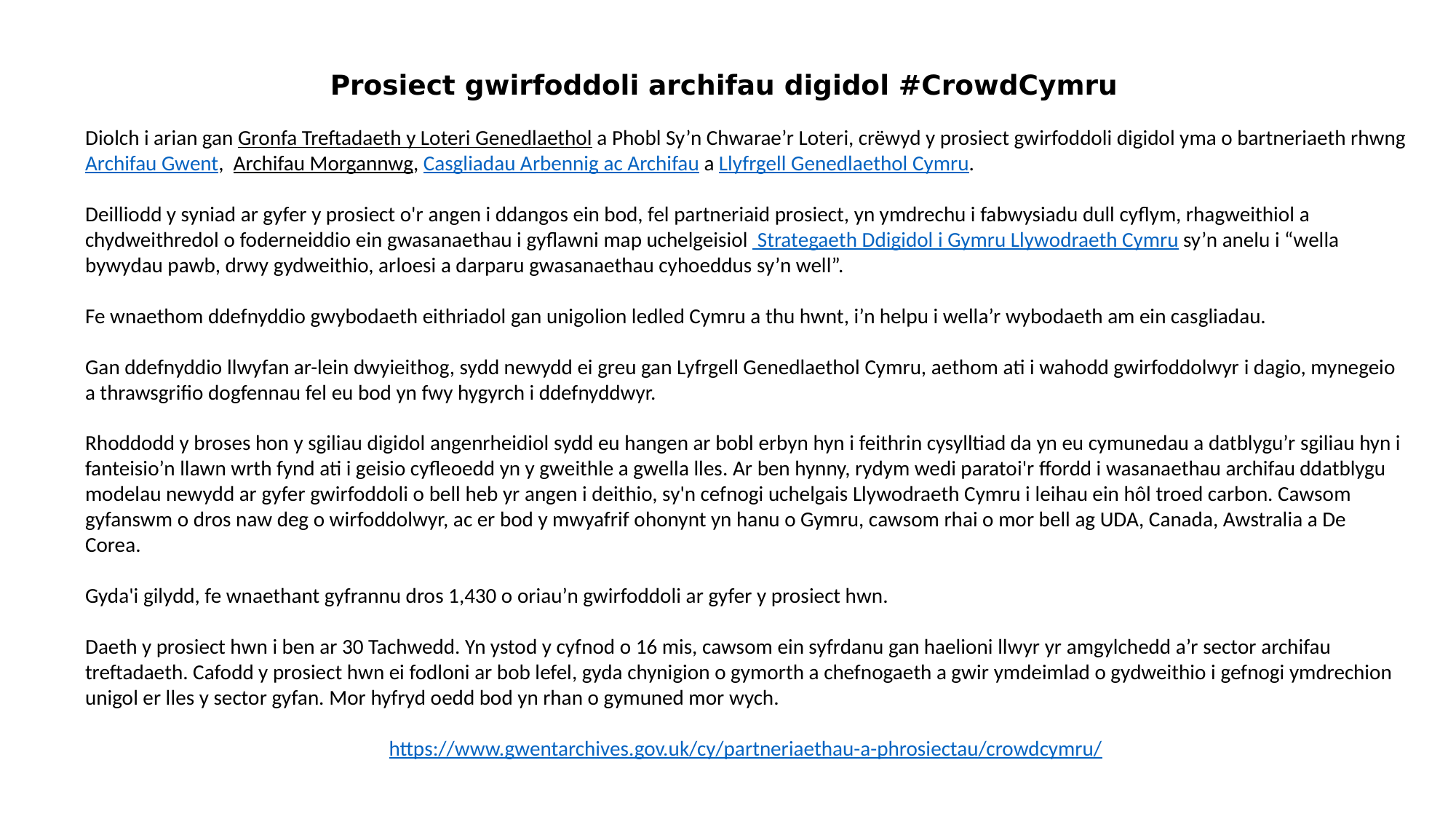

Prosiect gwirfoddoli archifau digidol #CrowdCymru
Diolch i arian gan Gronfa Treftadaeth y Loteri Genedlaethol a Phobl Sy’n Chwarae’r Loteri, crëwyd y prosiect gwirfoddoli digidol yma o bartneriaeth rhwng Archifau Gwent,  Archifau Morgannwg, Casgliadau Arbennig ac Archifau a Llyfrgell Genedlaethol Cymru.

Deilliodd y syniad ar gyfer y prosiect o'r angen i ddangos ein bod, fel partneriaid prosiect, yn ymdrechu i fabwysiadu dull cyflym, rhagweithiol a chydweithredol o foderneiddio ein gwasanaethau i gyflawni map uchelgeisiol  Strategaeth Ddigidol i Gymru Llywodraeth Cymru sy’n anelu i “wella bywydau pawb, drwy gydweithio, arloesi a darparu gwasanaethau cyhoeddus sy’n well”.

Fe wnaethom ddefnyddio gwybodaeth eithriadol gan unigolion ledled Cymru a thu hwnt, i’n helpu i wella’r wybodaeth am ein casgliadau.

Gan ddefnyddio llwyfan ar-lein dwyieithog, sydd newydd ei greu gan Lyfrgell Genedlaethol Cymru, aethom ati i wahodd gwirfoddolwyr i dagio, mynegeio a thrawsgrifio dogfennau fel eu bod yn fwy hygyrch i ddefnyddwyr.

Rhoddodd y broses hon y sgiliau digidol angenrheidiol sydd eu hangen ar bobl erbyn hyn i feithrin cysylltiad da yn eu cymunedau a datblygu’r sgiliau hyn i fanteisio’n llawn wrth fynd ati i geisio cyfleoedd yn y gweithle a gwella lles. Ar ben hynny, rydym wedi paratoi'r ffordd i wasanaethau archifau ddatblygu modelau newydd ar gyfer gwirfoddoli o bell heb yr angen i deithio, sy'n cefnogi uchelgais Llywodraeth Cymru i leihau ein hôl troed carbon. Cawsom gyfanswm o dros naw deg o wirfoddolwyr, ac er bod y mwyafrif ohonynt yn hanu o Gymru, cawsom rhai o mor bell ag UDA, Canada, Awstralia a De Corea.

Gyda'i gilydd, fe wnaethant gyfrannu dros 1,430 o oriau’n gwirfoddoli ar gyfer y prosiect hwn.

Daeth y prosiect hwn i ben ar 30 Tachwedd. Yn ystod y cyfnod o 16 mis, cawsom ein syfrdanu gan haelioni llwyr yr amgylchedd a’r sector archifau treftadaeth. Cafodd y prosiect hwn ei fodloni ar bob lefel, gyda chynigion o gymorth a chefnogaeth a gwir ymdeimlad o gydweithio i gefnogi ymdrechion unigol er lles y sector gyfan. Mor hyfryd oedd bod yn rhan o gymuned mor wych.

https://www.gwentarchives.gov.uk/cy/partneriaethau-a-phrosiectau/crowdcymru/